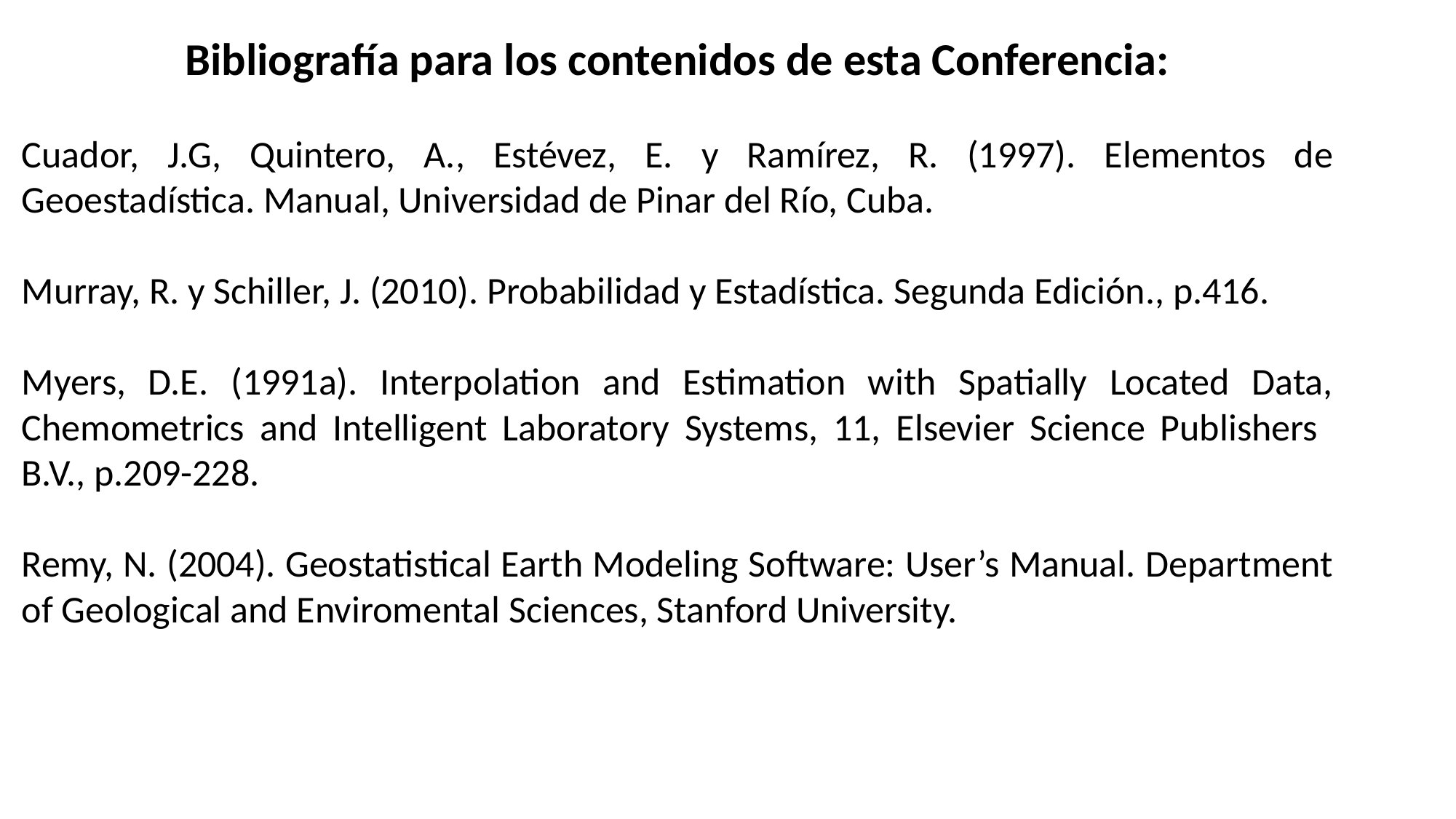

Bibliografía para los contenidos de esta Conferencia:

Cuador, J.G, Quintero, A., Estévez, E. y Ramírez, R. (1997). Elementos de Geoestadística. Manual, Universidad de Pinar del Río, Cuba.

Murray, R. y Schiller, J. (2010). Probabilidad y Estadística. Segunda Edición., p.416.

Myers, D.E. (1991a). Interpolation and Estimation with Spatially Located Data, Chemometrics and Intelligent Laboratory Systems, 11, Elsevier Science Publishers  B.V., p.209-228.

Remy, N. (2004). Geostatistical Earth Modeling Software: User’s Manual. Department of Geological and Enviromental Sciences, Stanford University.